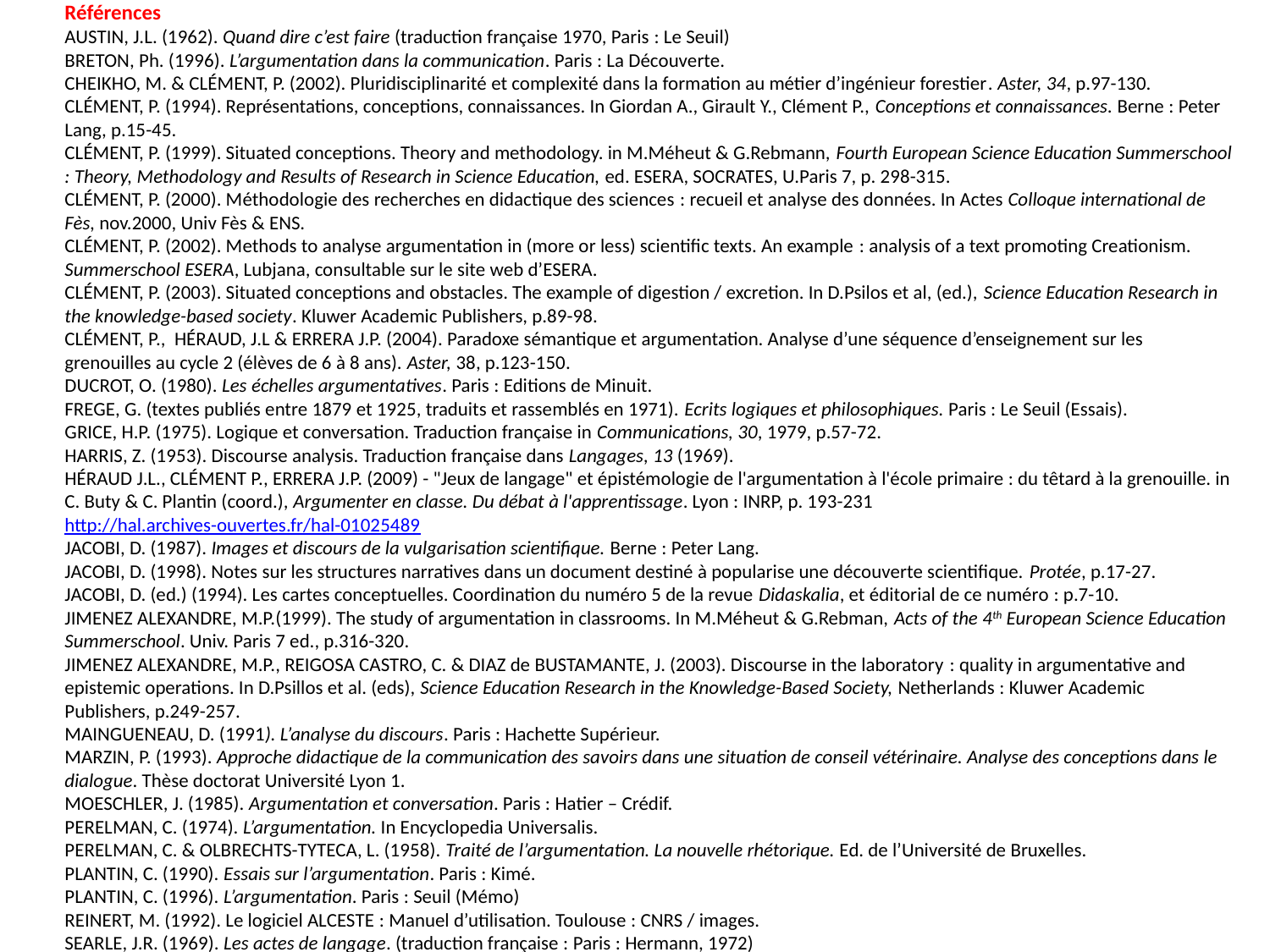

Références
AUSTIN, J.L. (1962). Quand dire c’est faire (traduction française 1970, Paris : Le Seuil)
BRETON, Ph. (1996). L’argumentation dans la communication. Paris : La Découverte.
CHEIKHO, M. & CLÉMENT, P. (2002). Pluridisciplinarité et complexité dans la formation au métier d’ingénieur forestier. Aster, 34, p.97-130.
CLÉMENT, P. (1994). Représentations, conceptions, connaissances. In Giordan A., Girault Y., Clément P., Conceptions et connaissances. Berne : Peter Lang, p.15-45.
CLÉMENT, P. (1999). Situated conceptions. Theory and methodology. in M.Méheut & G.Rebmann, Fourth European Science Education Summerschool : Theory, Methodology and Results of Research in Science Education, ed. ESERA, SOCRATES, U.Paris 7, p. 298-315.
CLÉMENT, P. (2000). Méthodologie des recherches en didactique des sciences : recueil et analyse des données. In Actes Colloque international de Fès, nov.2000, Univ Fès & ENS.
CLÉMENT, P. (2002). Methods to analyse argumentation in (more or less) scientific texts. An example : analysis of a text promoting Creationism. Summerschool ESERA, Lubjana, consultable sur le site web d’ESERA.
CLÉMENT, P. (2003). Situated conceptions and obstacles. The example of digestion / excretion. In D.Psilos et al, (ed.), Science Education Research in the knowledge-based society. Kluwer Academic Publishers, p.89-98.
CLÉMENT, P.,  HÉRAUD, J.L & ERRERA J.P. (2004). Paradoxe sémantique et argumentation. Analyse d’une séquence d’enseignement sur les grenouilles au cycle 2 (élèves de 6 à 8 ans). Aster, 38, p.123-150.
DUCROT, O. (1980). Les échelles argumentatives. Paris : Editions de Minuit.
FREGE, G. (textes publiés entre 1879 et 1925, traduits et rassemblés en 1971). Ecrits logiques et philosophiques. Paris : Le Seuil (Essais).
GRICE, H.P. (1975). Logique et conversation. Traduction française in Communications, 30, 1979, p.57-72.
HARRIS, Z. (1953). Discourse analysis. Traduction française dans Langages, 13 (1969).
HÉRAUD J.L., CLÉMENT P., ERRERA J.P. (2009) - "Jeux de langage" et épistémologie de l'argumentation à l'école primaire : du têtard à la grenouille. in C. Buty & C. Plantin (coord.), Argumenter en classe. Du débat à l'apprentissage. Lyon : INRP, p. 193-231  http://hal.archives-ouvertes.fr/hal-01025489
JACOBI, D. (1987). Images et discours de la vulgarisation scientifique. Berne : Peter Lang.
JACOBI, D. (1998). Notes sur les structures narratives dans un document destiné à popularise une découverte scientifique. Protée, p.17-27.
JACOBI, D. (ed.) (1994). Les cartes conceptuelles. Coordination du numéro 5 de la revue Didaskalia, et éditorial de ce numéro : p.7-10.
JIMENEZ ALEXANDRE, M.P.(1999). The study of argumentation in classrooms. In M.Méheut & G.Rebman, Acts of the 4th European Science Education Summerschool. Univ. Paris 7 ed., p.316-320.
JIMENEZ ALEXANDRE, M.P., REIGOSA CASTRO, C. & DIAZ de BUSTAMANTE, J. (2003). Discourse in the laboratory : quality in argumentative and epistemic operations. In D.Psillos et al. (eds), Science Education Research in the Knowledge-Based Society, Netherlands : Kluwer Academic Publishers, p.249-257.
MAINGUENEAU, D. (1991). L’analyse du discours. Paris : Hachette Supérieur.
MARZIN, P. (1993). Approche didactique de la communication des savoirs dans une situation de conseil vétérinaire. Analyse des conceptions dans le dialogue. Thèse doctorat Université Lyon 1.
MOESCHLER, J. (1985). Argumentation et conversation. Paris : Hatier – Crédif.
PERELMAN, C. (1974). L’argumentation. In Encyclopedia Universalis.
PERELMAN, C. & OLBRECHTS-TYTECA, L. (1958). Traité de l’argumentation. La nouvelle rhétorique. Ed. de l’Université de Bruxelles.
PLANTIN, C. (1990). Essais sur l’argumentation. Paris : Kimé.
PLANTIN, C. (1996). L’argumentation. Paris : Seuil (Mémo)
REINERT, M. (1992). Le logiciel ALCESTE : Manuel d’utilisation. Toulouse : CNRS / images.
SEARLE, J.R. (1969). Les actes de langage. (traduction française : Paris : Hermann, 1972)